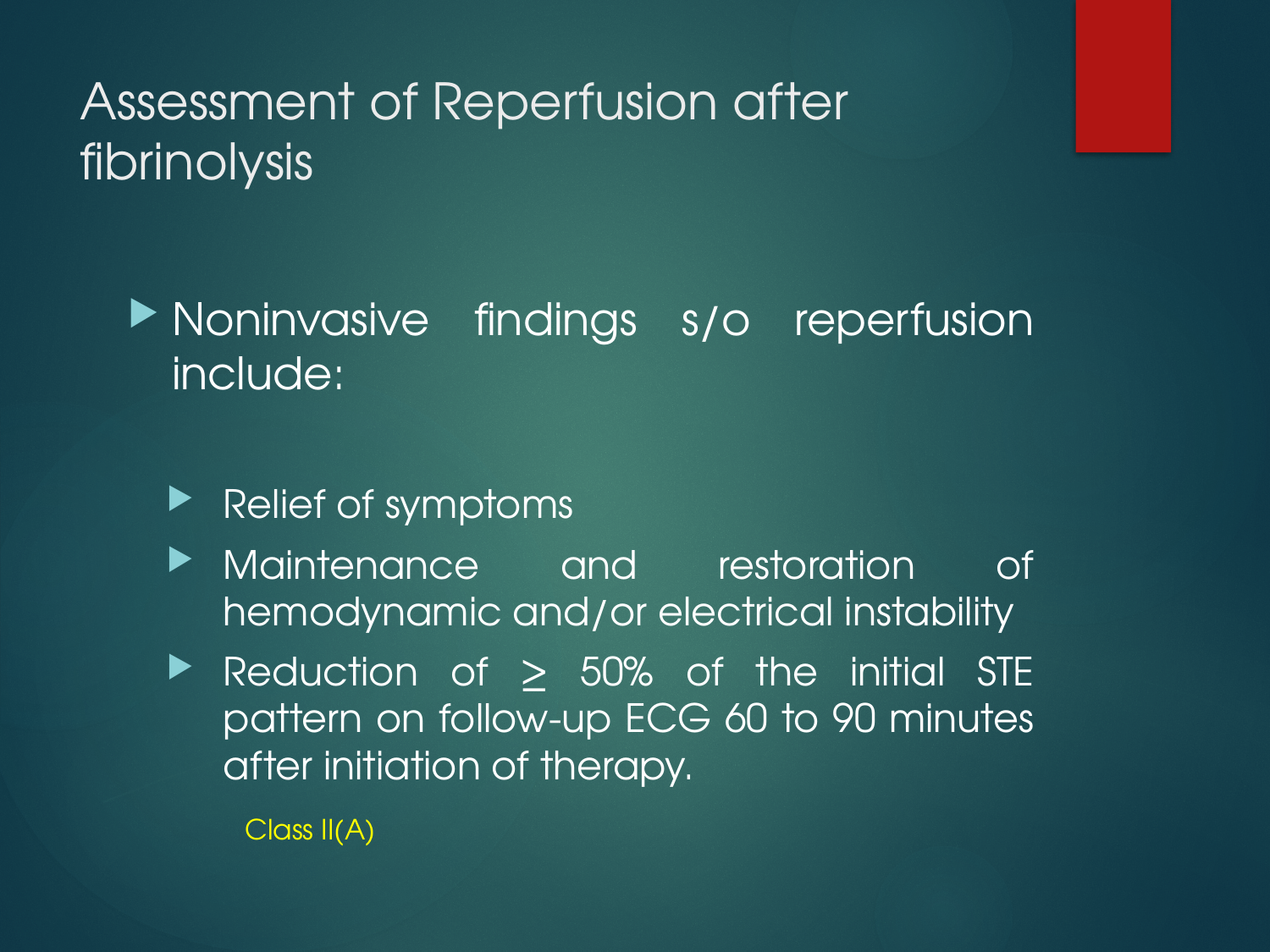

# Assessment of Reperfusion after fibrinolysis
Noninvasive findings s/o reperfusion include:

Relief of symptoms
Maintenance and restoration of hemodynamic and/or electrical instability
Reduction of ≥ 50% of the initial STE pattern on follow-up ECG 60 to 90 minutes after initiation of therapy.
	  Class II(A)